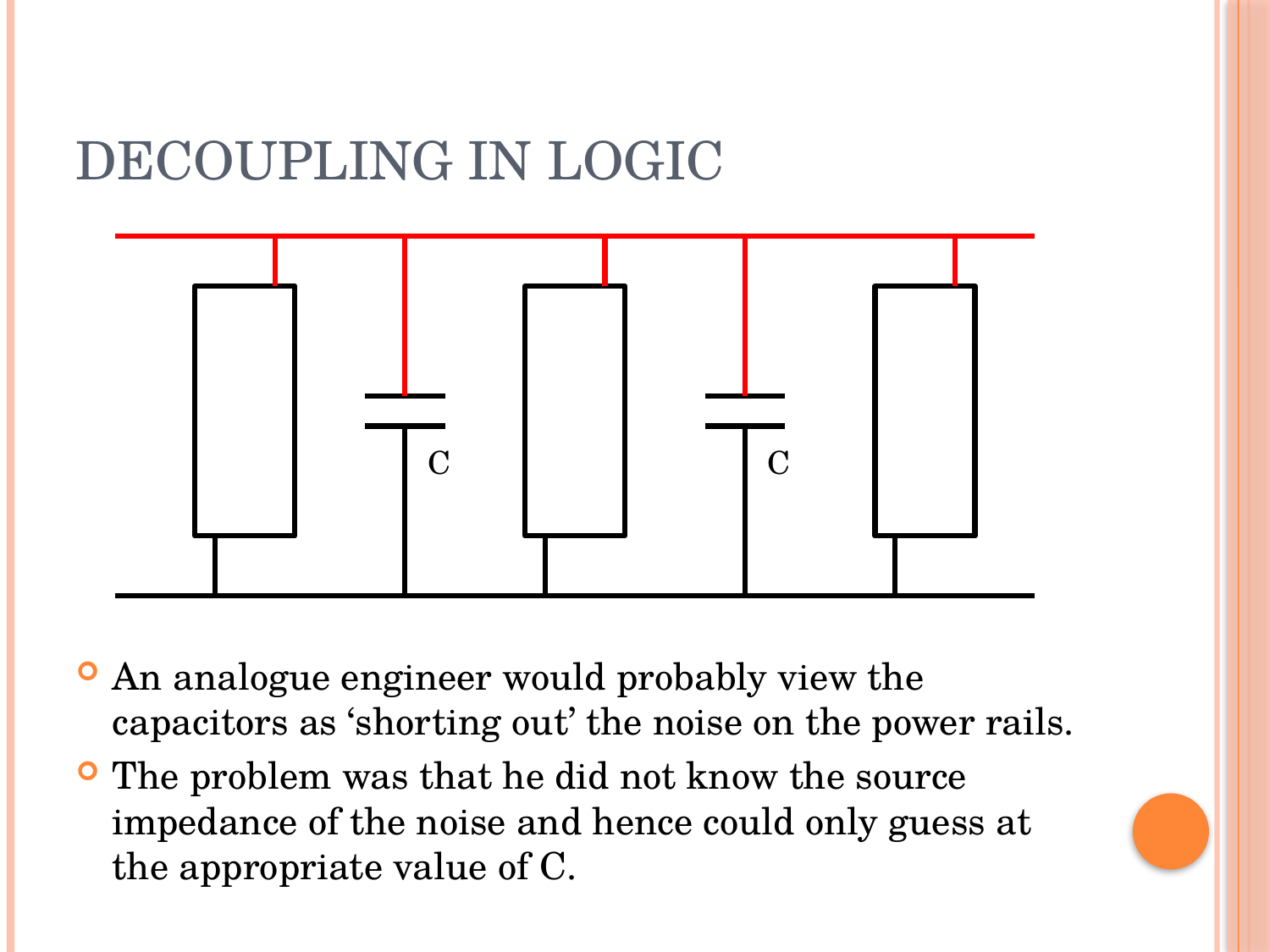

# Decoupling in Logic

C
C
An analogue engineer would probably view the capacitors as ‘shorting out’ the noise on the power rails.
The problem was that he did not know the source impedance of the noise and hence could only guess at the appropriate value of C.